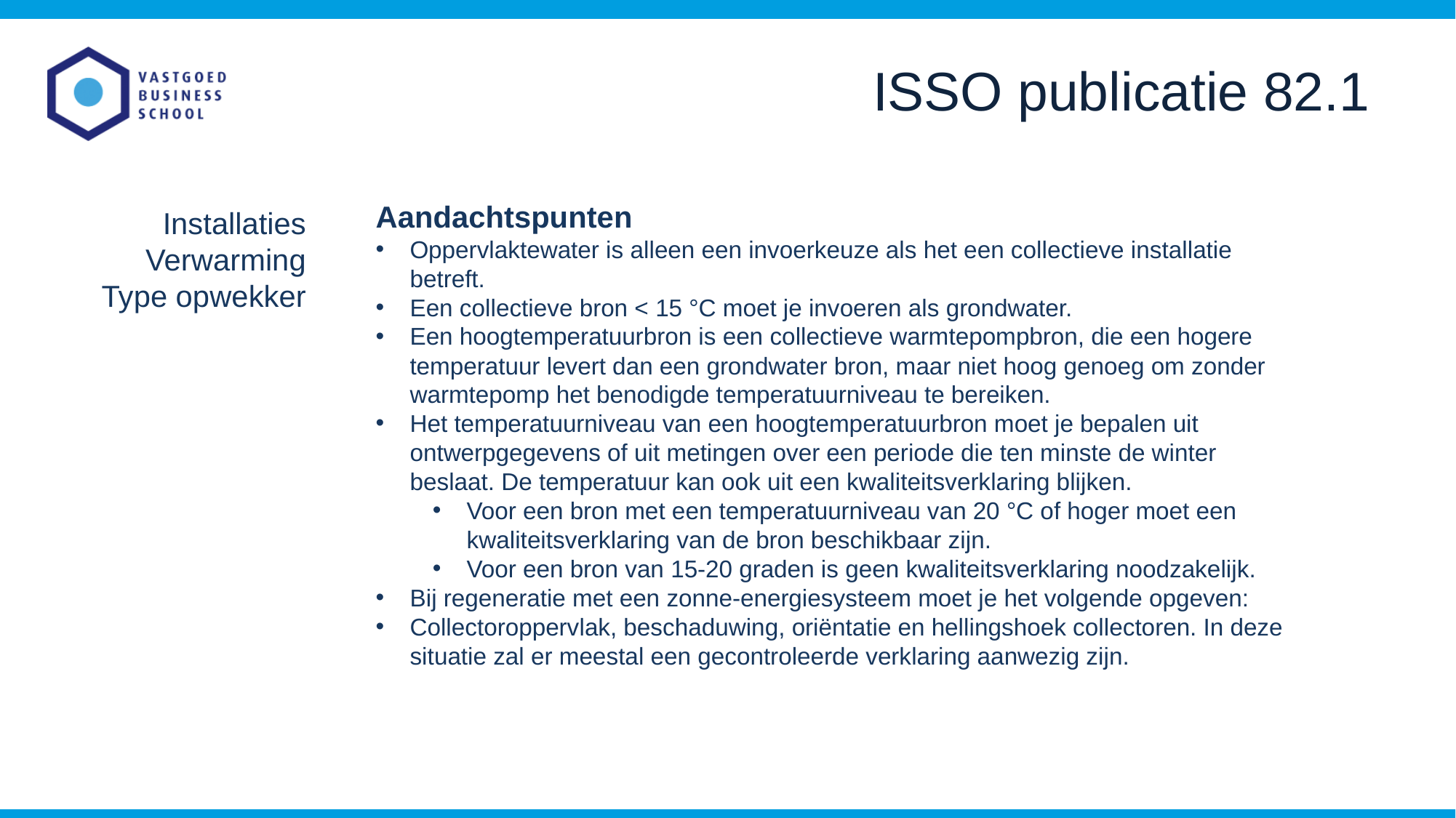

ISSO publicatie 82.1
Aandachtspunten
Oppervlaktewater is alleen een invoerkeuze als het een collectieve installatie betreft.
Een collectieve bron < 15 °C moet je invoeren als grondwater.
Een hoogtemperatuurbron is een collectieve warmtepompbron, die een hogere temperatuur levert dan een grondwater bron, maar niet hoog genoeg om zonder warmtepomp het benodigde temperatuurniveau te bereiken.
Het temperatuurniveau van een hoogtemperatuurbron moet je bepalen uit ontwerpgegevens of uit metingen over een periode die ten minste de winter beslaat. De temperatuur kan ook uit een kwaliteitsverklaring blijken.
Voor een bron met een temperatuurniveau van 20 °C of hoger moet een kwaliteitsverklaring van de bron beschikbaar zijn.
Voor een bron van 15-20 graden is geen kwaliteitsverklaring noodzakelijk.
Bij regeneratie met een zonne-energiesysteem moet je het volgende opgeven:
Collectoroppervlak, beschaduwing, oriëntatie en hellingshoek collectoren. In deze situatie zal er meestal een gecontroleerde verklaring aanwezig zijn.

Installaties
Verwarming
Type opwekker